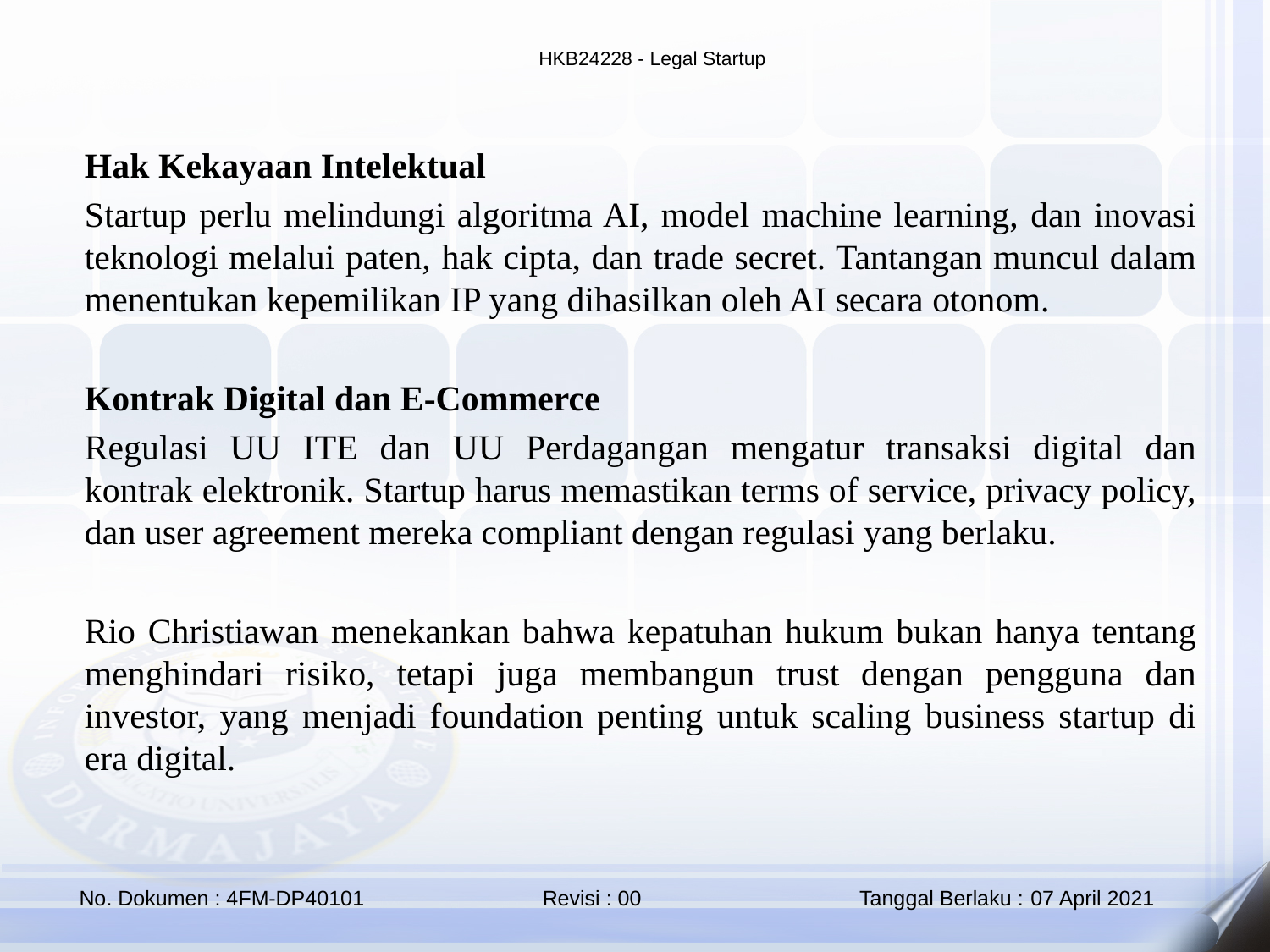

Hak Kekayaan Intelektual
Startup perlu melindungi algoritma AI, model machine learning, dan inovasi teknologi melalui paten, hak cipta, dan trade secret. Tantangan muncul dalam menentukan kepemilikan IP yang dihasilkan oleh AI secara otonom.

Kontrak Digital dan E-Commerce
Regulasi UU ITE dan UU Perdagangan mengatur transaksi digital dan kontrak elektronik. Startup harus memastikan terms of service, privacy policy, dan user agreement mereka compliant dengan regulasi yang berlaku.

Rio Christiawan menekankan bahwa kepatuhan hukum bukan hanya tentang menghindari risiko, tetapi juga membangun trust dengan pengguna dan investor, yang menjadi foundation penting untuk scaling business startup di era digital.